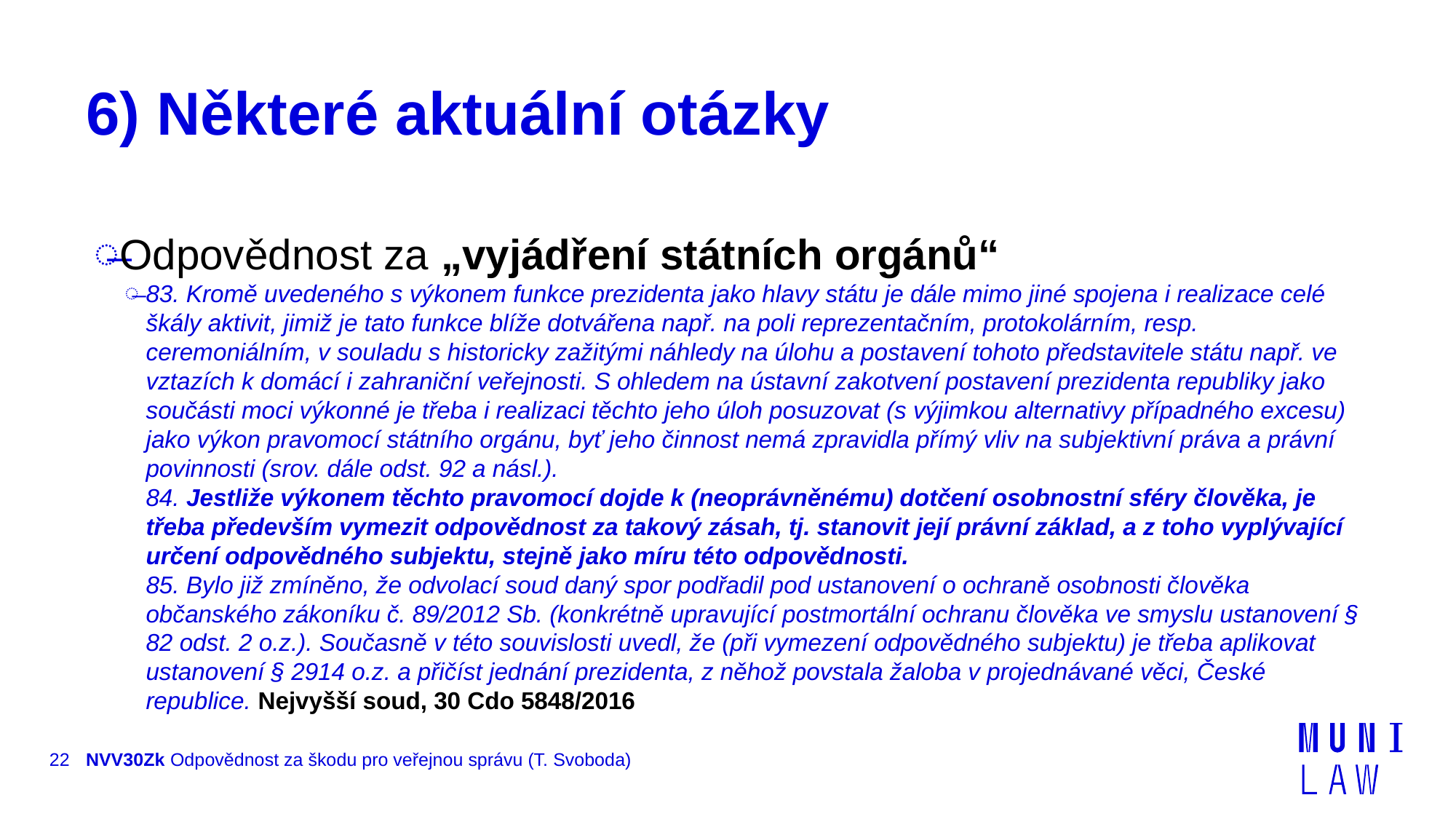

# 6) Některé aktuální otázky
Odpovědnost za „vyjádření státních orgánů“
83. Kromě uvedeného s výkonem funkce prezidenta jako hlavy státu je dále mimo jiné spojena i realizace celé škály aktivit, jimiž je tato funkce blíže dotvářena např. na poli reprezentačním, protokolárním, resp. ceremoniálním, v souladu s historicky zažitými náhledy na úlohu a postavení tohoto představitele státu např. ve vztazích k domácí i zahraniční veřejnosti. S ohledem na ústavní zakotvení postavení prezidenta republiky jako součásti moci výkonné je třeba i realizaci těchto jeho úloh posuzovat (s výjimkou alternativy případného excesu) jako výkon pravomocí státního orgánu, byť jeho činnost nemá zpravidla přímý vliv na subjektivní práva a právní povinnosti (srov. dále odst. 92 a násl.).
84. Jestliže výkonem těchto pravomocí dojde k (neoprávněnému) dotčení osobnostní sféry člověka, je třeba především vymezit odpovědnost za takový zásah, tj. stanovit její právní základ, a z toho vyplývající určení odpovědného subjektu, stejně jako míru této odpovědnosti.
85. Bylo již zmíněno, že odvolací soud daný spor podřadil pod ustanovení o ochraně osobnosti člověka občanského zákoníku č. 89/2012 Sb. (konkrétně upravující postmortální ochranu člověka ve smyslu ustanovení § 82 odst. 2 o.z.). Současně v této souvislosti uvedl, že (při vymezení odpovědného subjektu) je třeba aplikovat ustanovení § 2914 o.z. a přičíst jednání prezidenta, z něhož povstala žaloba v projednávané věci, České republice. Nejvyšší soud, 30 Cdo 5848/2016
22
NVV30Zk Odpovědnost za škodu pro veřejnou správu (T. Svoboda)